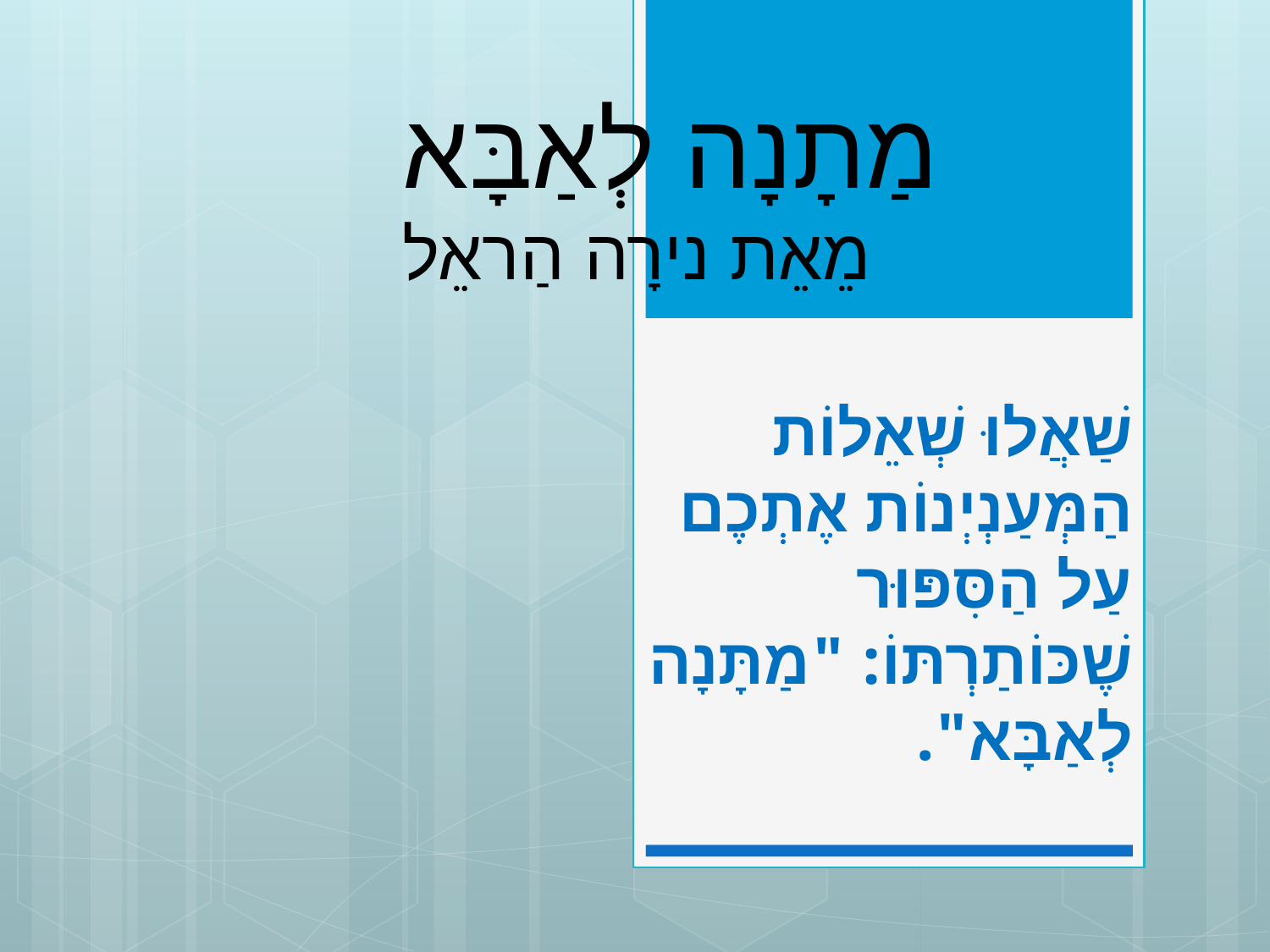

מַתָנָה לְאַבָּא
מֵאֵת נירָה הַראֵל
שַׁאֲלוּ שְׁאֵלוֹת הַמְּעַנְיְנוֹת אֶתְכֶם עַל הַסִּפּוּר שֶׁכּוֹתַרְתּוֹ: "מַתָּנָה לְאַבָּא".